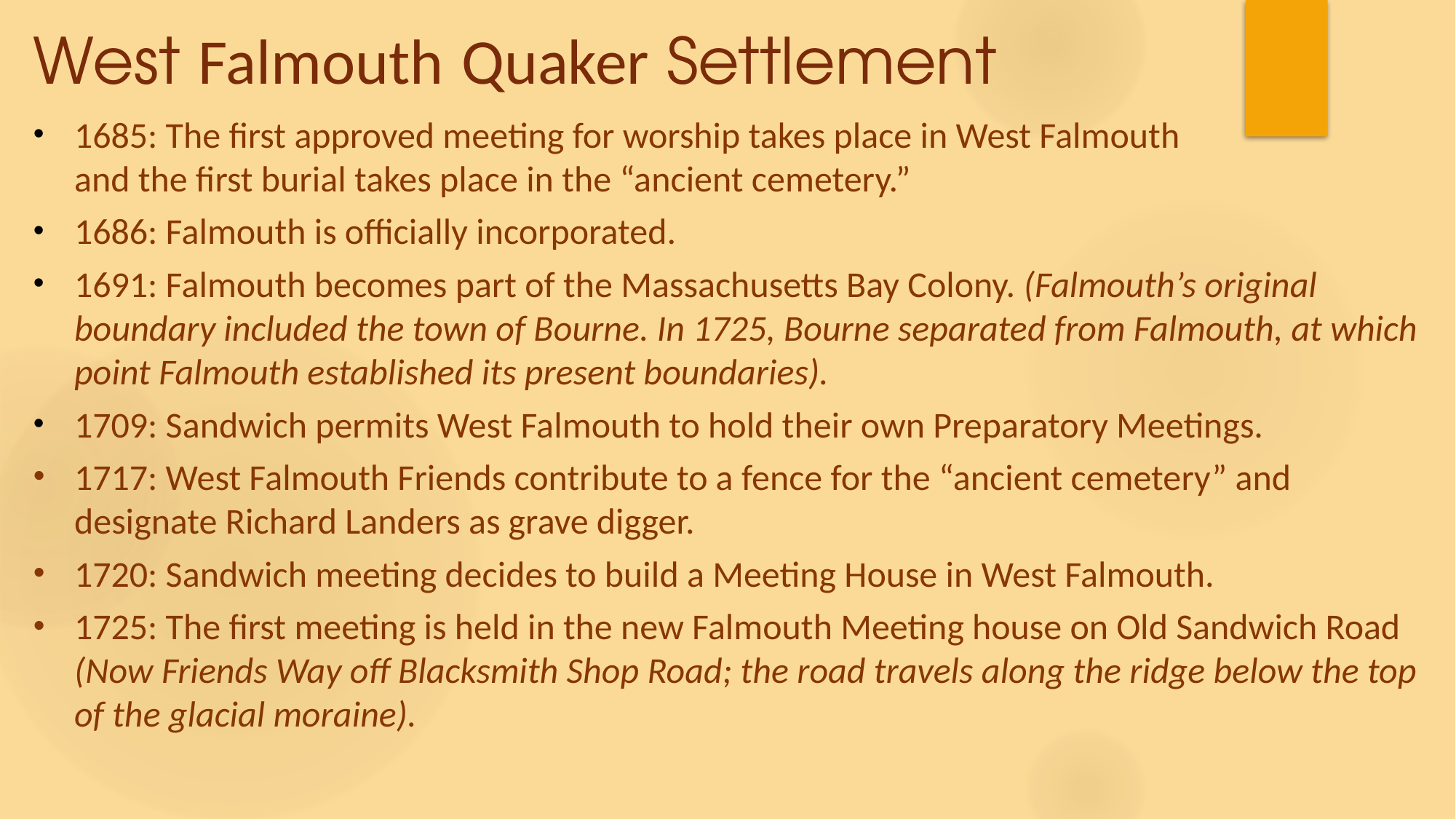

# West Falmouth Quaker Settlement
1685: The first approved meeting for worship takes place in West Falmouth                        and the first burial takes place in the “ancient cemetery.”
1686: Falmouth is officially incorporated.
1691: Falmouth becomes part of the Massachusetts Bay Colony. (Falmouth’s original boundary included the town of Bourne. In 1725, Bourne separated from Falmouth, at which point Falmouth established its present boundaries).
1709: Sandwich permits West Falmouth to hold their own Preparatory Meetings.
1717: West Falmouth Friends contribute to a fence for the “ancient cemetery” and designate Richard Landers as grave digger.
1720: Sandwich meeting decides to build a Meeting House in West Falmouth.
1725: The first meeting is held in the new Falmouth Meeting house on Old Sandwich Road (Now Friends Way off Blacksmith Shop Road; the road travels along the ridge below the top of the glacial moraine).